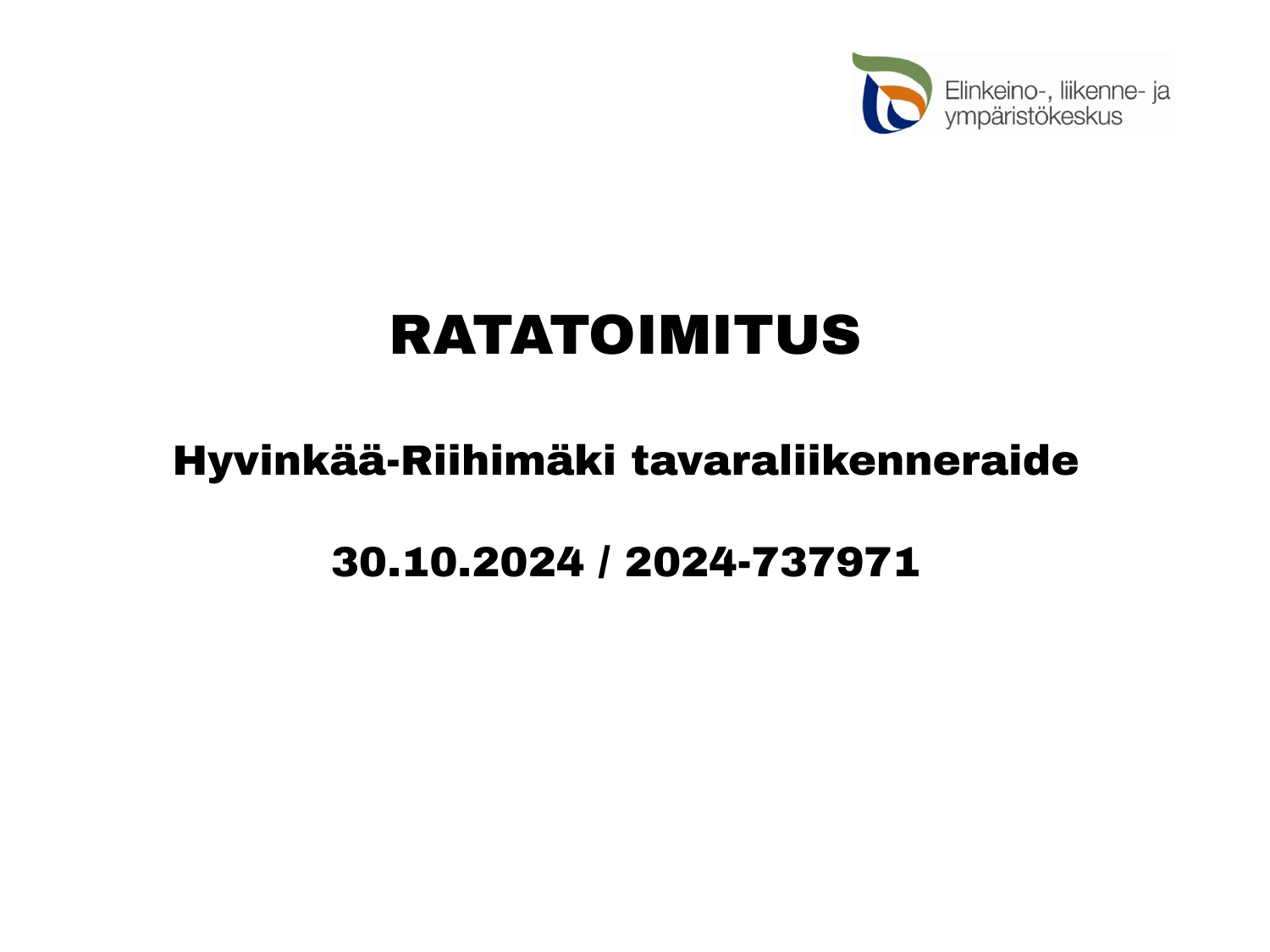

# RATATOIMITUS Hyvinkää-Riihimäki tavaraliikenneraide 30.10.2024 / 2024-737971